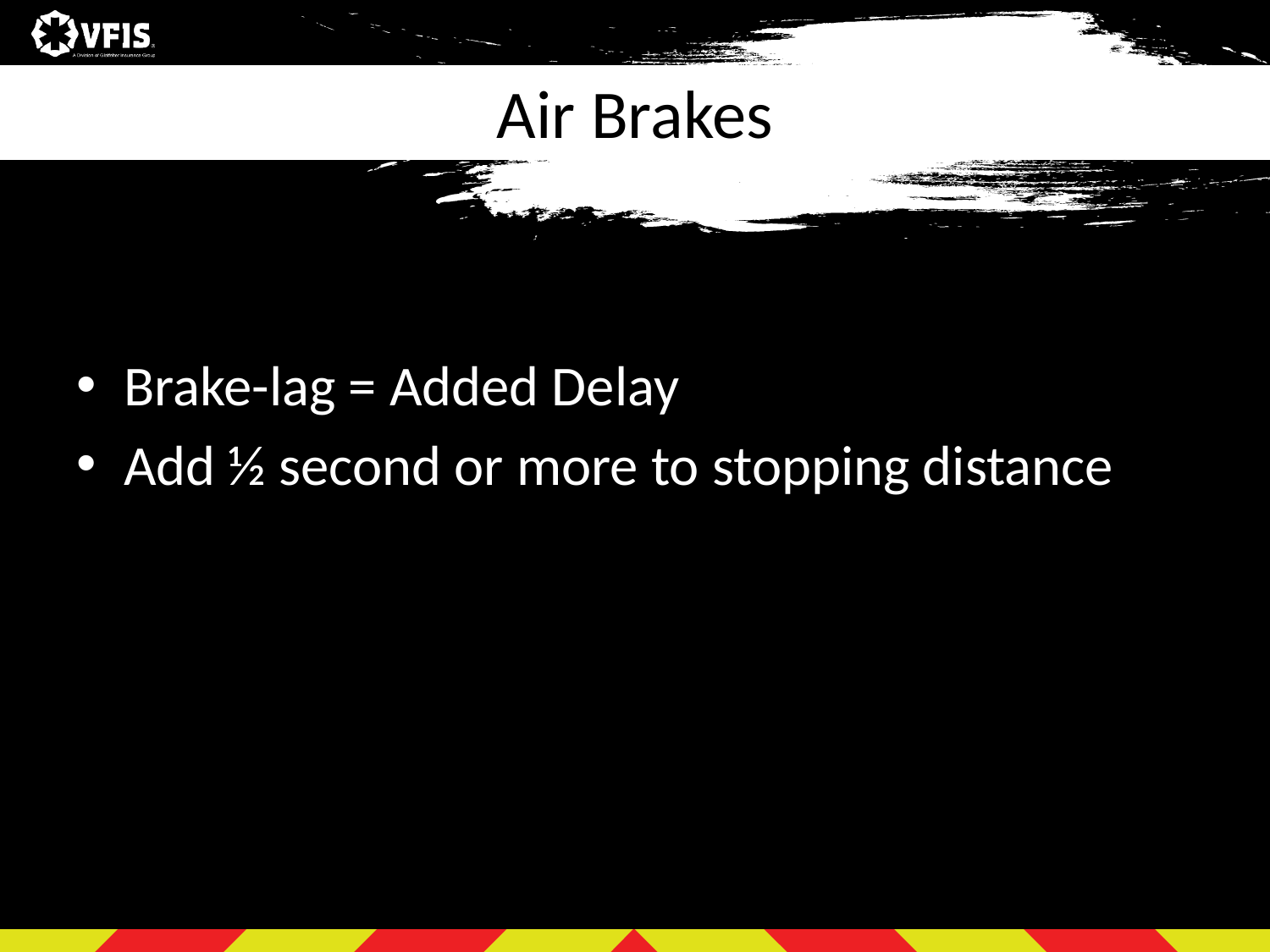

# Air Brakes

Brake-lag = Added Delay
Add ½ second or more to stopping distance